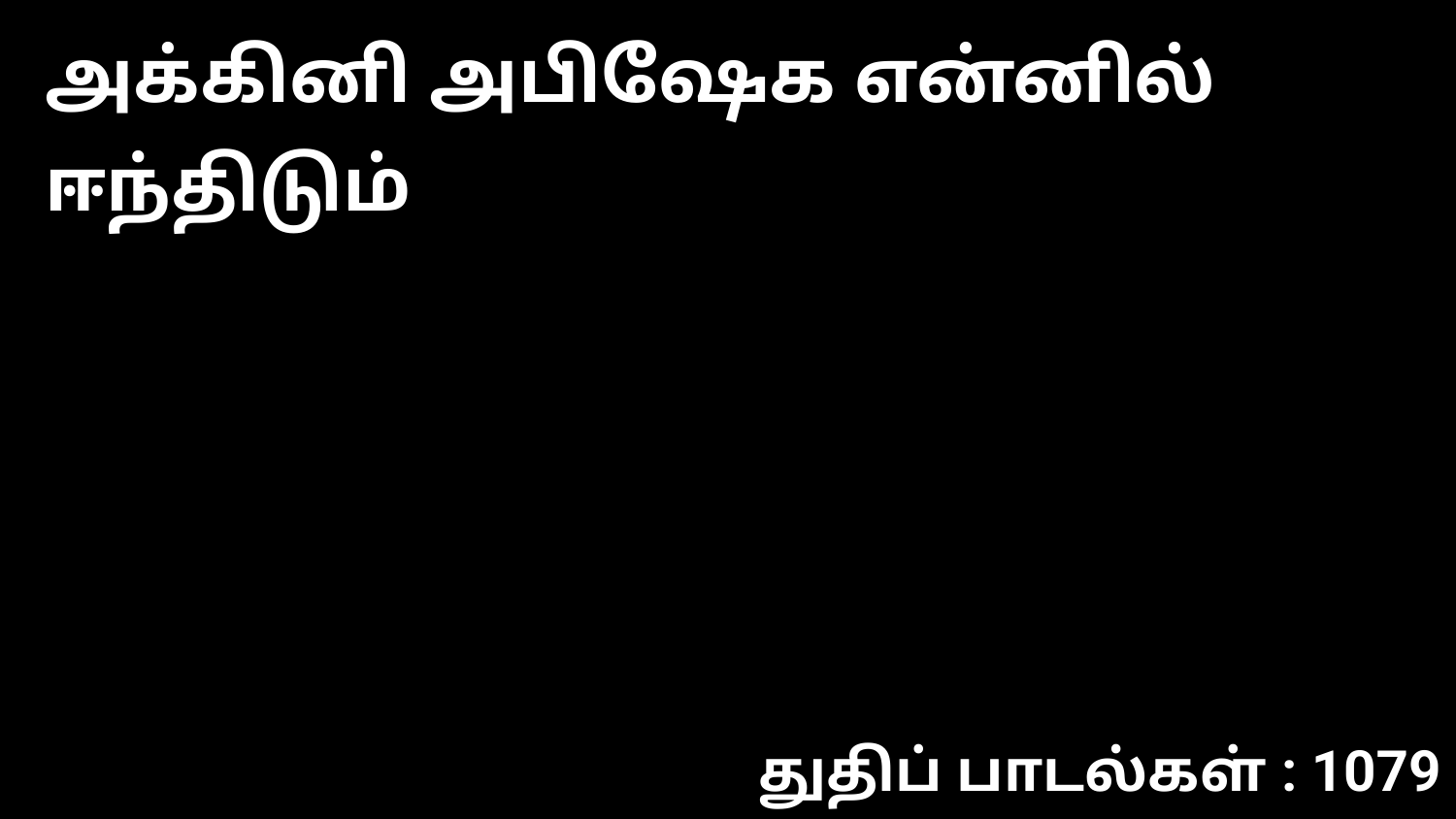

அக்கினி அபிஷேக என்னில் ஈந்திடும்
துதிப் பாடல்கள் : 1079